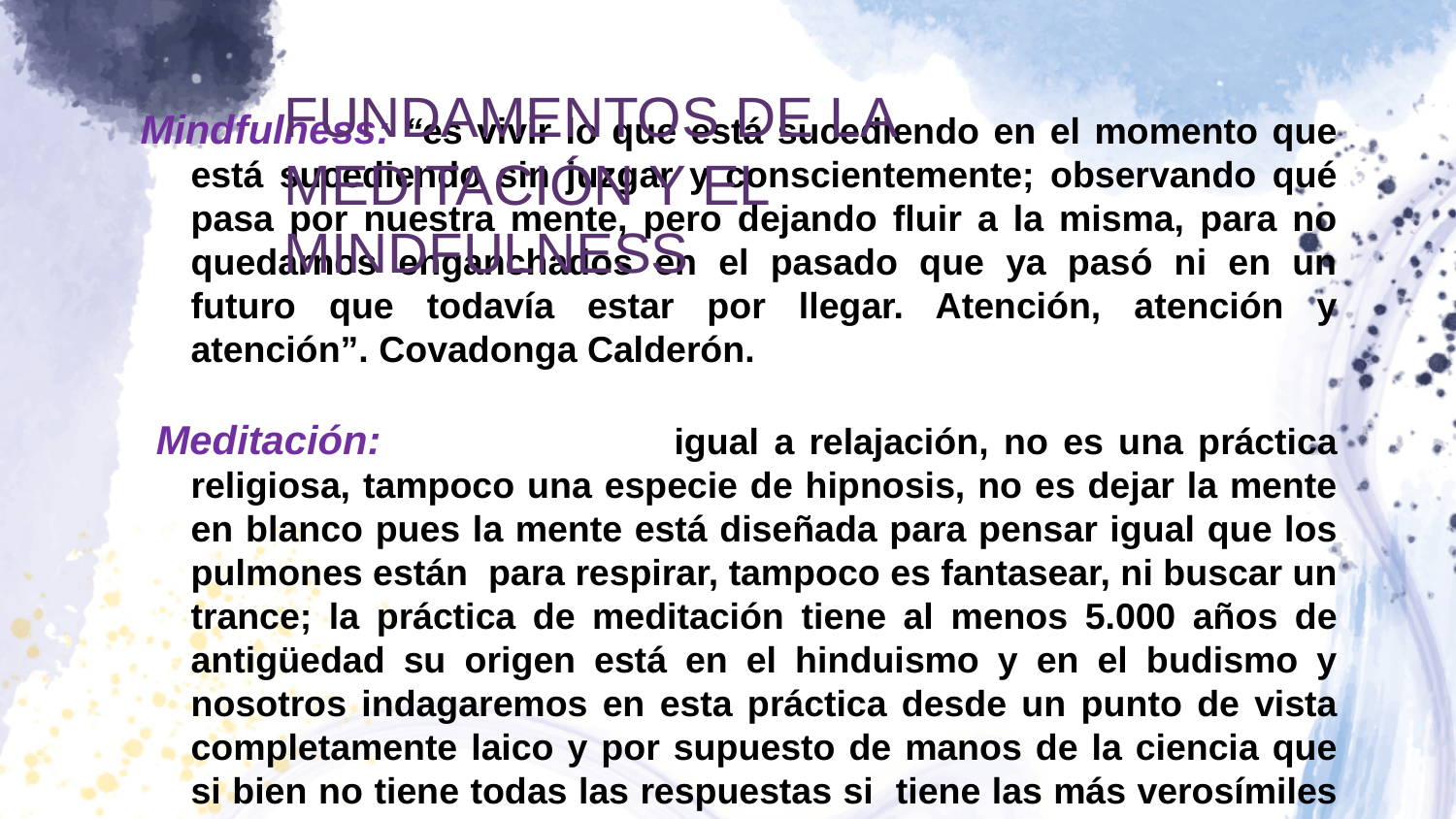

# FUNDAMENTOS DE LA MEDITACIÓN Y EL MINDFULNESS
Mindfulness: “es vivir lo que está sucediendo en el momento que está sucediendo sin juzgar y conscientemente; observando qué pasa por nuestra mente, pero dejando fluir a la misma, para no quedarnos enganchados en el pasado que ya pasó ni en un futuro que todavía estar por llegar. Atención, atención y atención”. Covadonga Calderón.

 Meditación:  meditar no es igual a relajación, no es una práctica religiosa, tampoco una especie de hipnosis, no es dejar la mente en blanco pues la mente está diseñada para pensar igual que los pulmones están  para respirar, tampoco es fantasear, ni buscar un trance; la práctica de meditación tiene al menos 5.000 años de antigüedad su origen está en el hinduismo y en el budismo y nosotros indagaremos en esta práctica desde un punto de vista completamente laico y por supuesto de manos de la ciencia que si bien no tiene todas las respuestas si  tiene las más verosímiles y en numerables ocasiones ha demostrado los beneficios de la meditación.